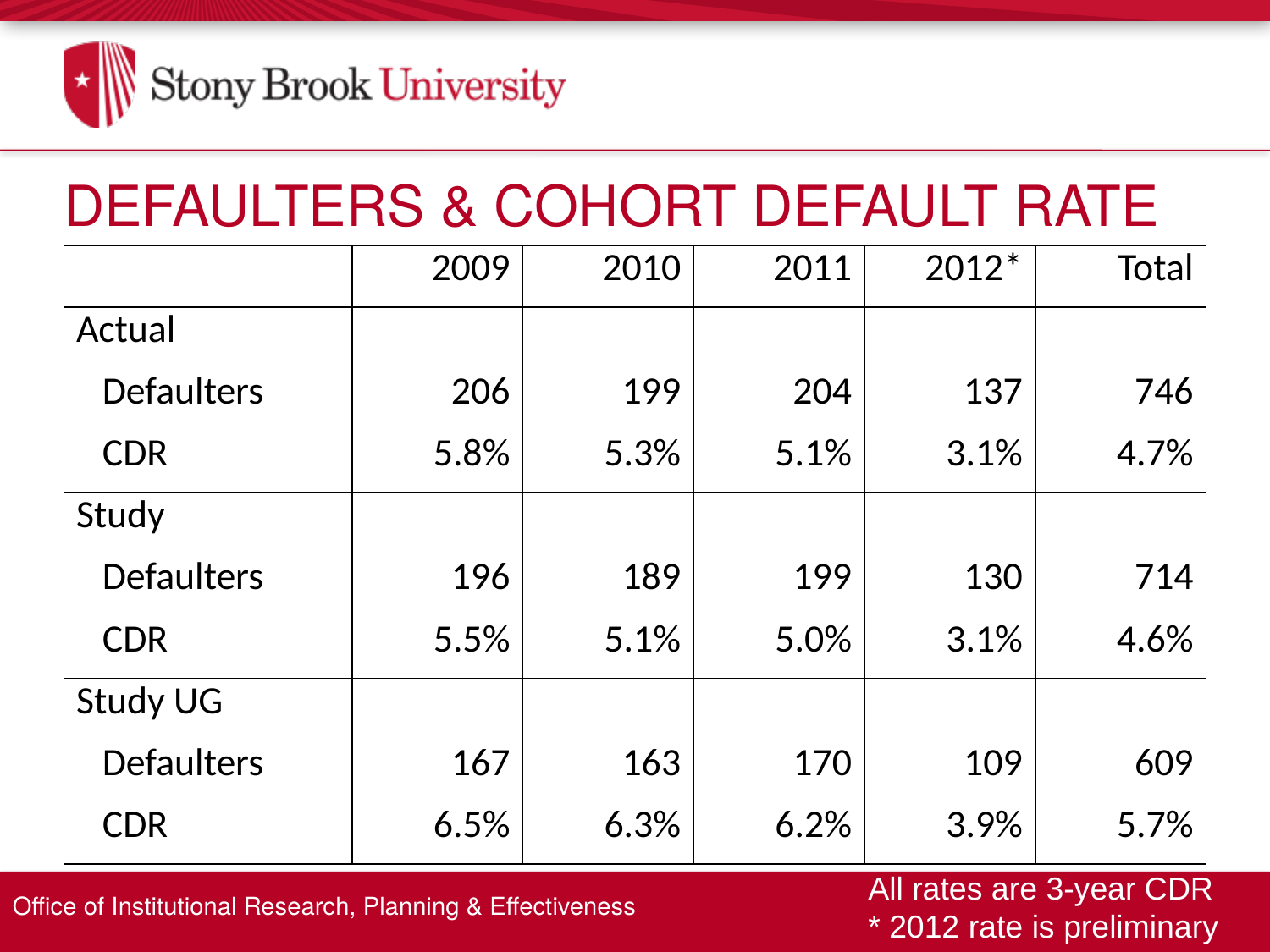

Defaulters & Cohort Default Rate
|  | 2009 | 2010 | 2011 | 2012\* | Total |
| --- | --- | --- | --- | --- | --- |
| Actual |  |  |  |  |  |
| Defaulters | 206 | 199 | 204 | 137 | 746 |
| CDR | 5.8% | 5.3% | 5.1% | 3.1% | 4.7% |
| Study |  |  |  |  |  |
| Defaulters | 196 | 189 | 199 | 130 | 714 |
| CDR | 5.5% | 5.1% | 5.0% | 3.1% | 4.6% |
| Study UG |  |  |  |  |  |
| Defaulters | 167 | 163 | 170 | 109 | 609 |
| CDR | 6.5% | 6.3% | 6.2% | 3.9% | 5.7% |
All rates are 3-year CDR
* 2012 rate is preliminary